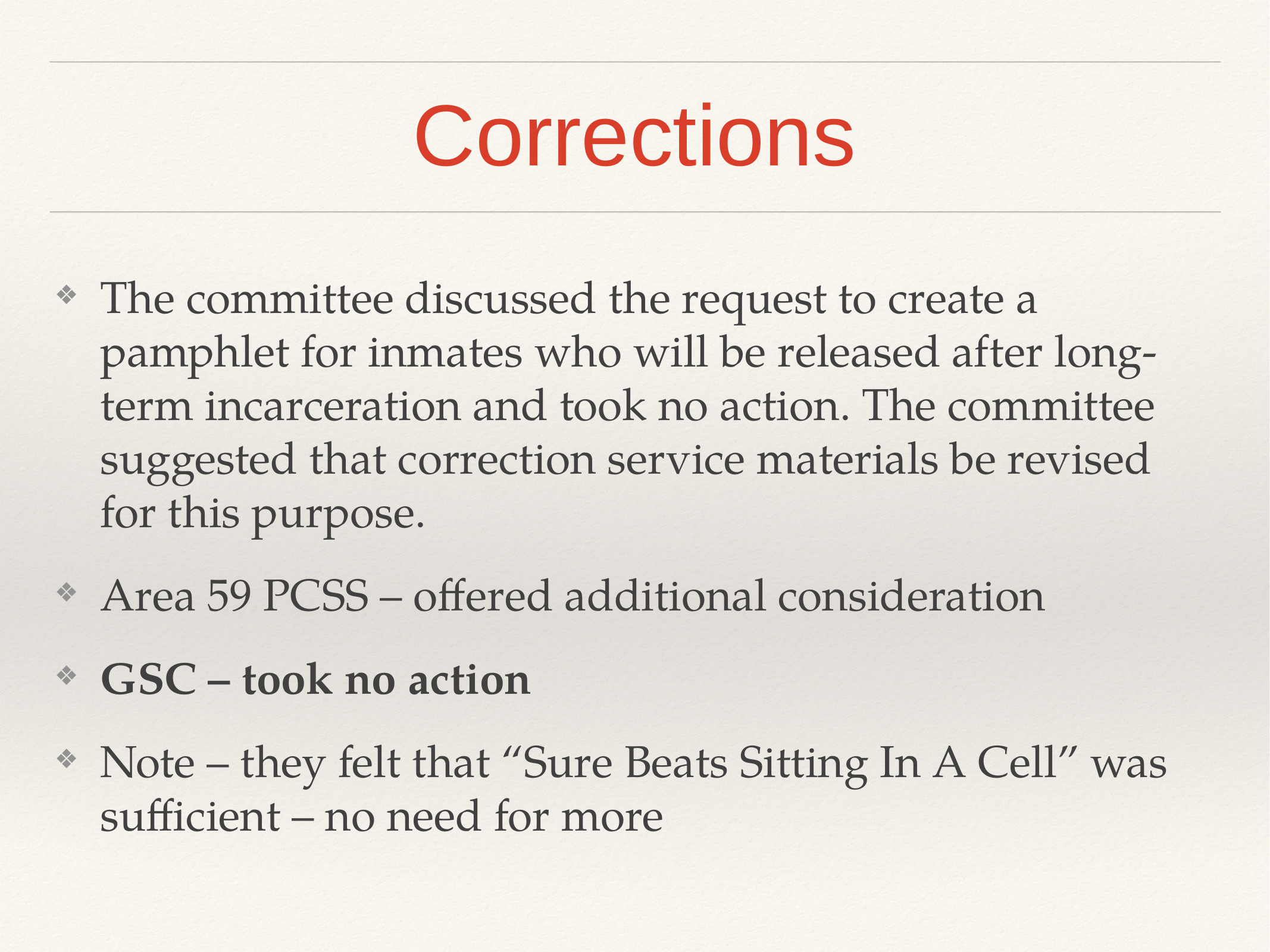

# Corrections
The committee discussed the request to create a pamphlet for inmates who will be released after long-term incarceration and took no action. The committee suggested that correction service materials be revised for this purpose.
Area 59 PCSS – offered additional consideration
GSC – took no action
Note – they felt that “Sure Beats Sitting In A Cell” was sufficient – no need for more